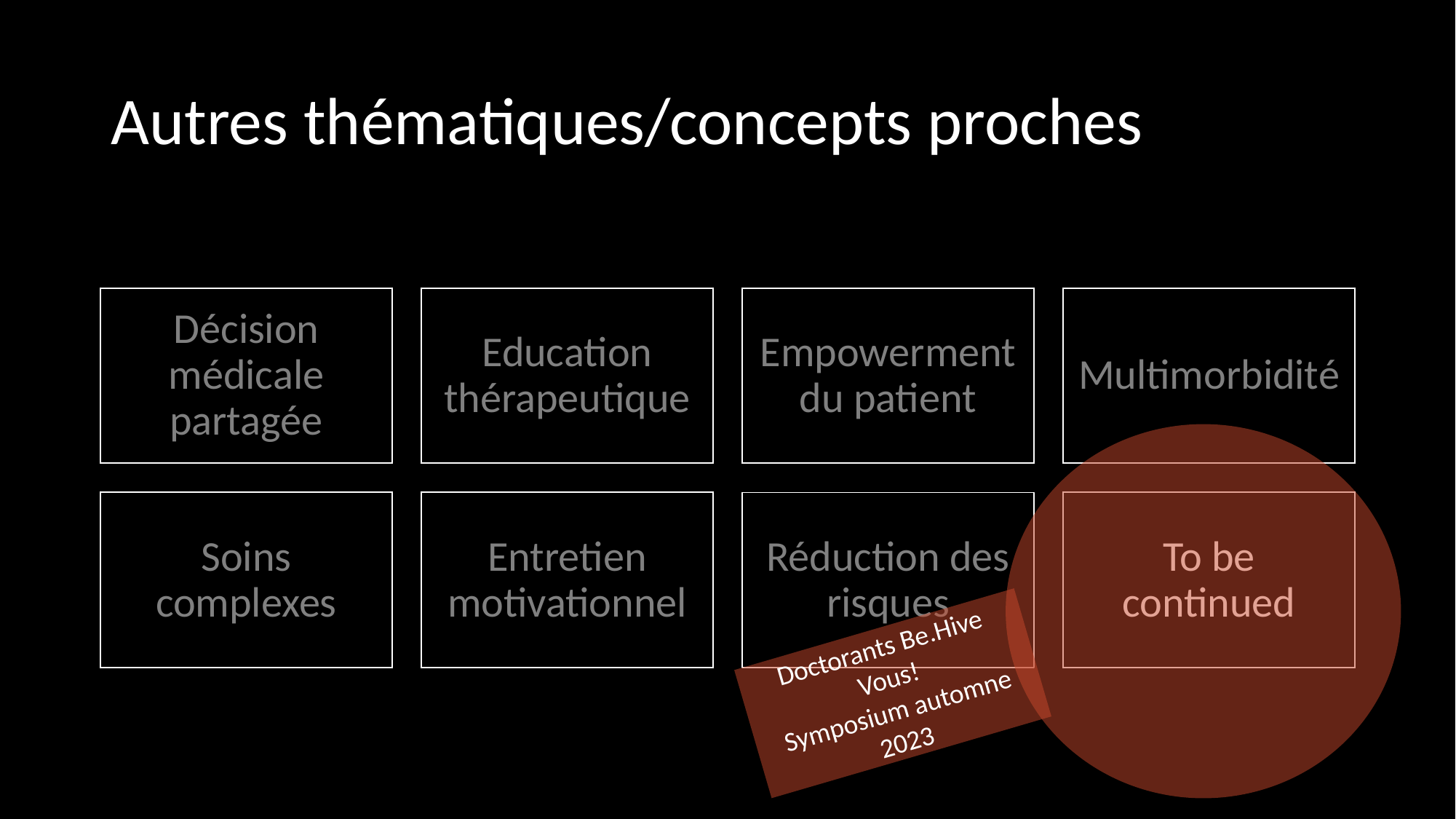

# Autres thématiques/concepts proches
Décision médicale partagée
Education thérapeutique
Empowerment du patient
Multimorbidité
Soins complexes
Entretien motivationnel
Réduction des risques
To be continued

Doctorants Be.Hive
Vous!
Symposium automne 2023